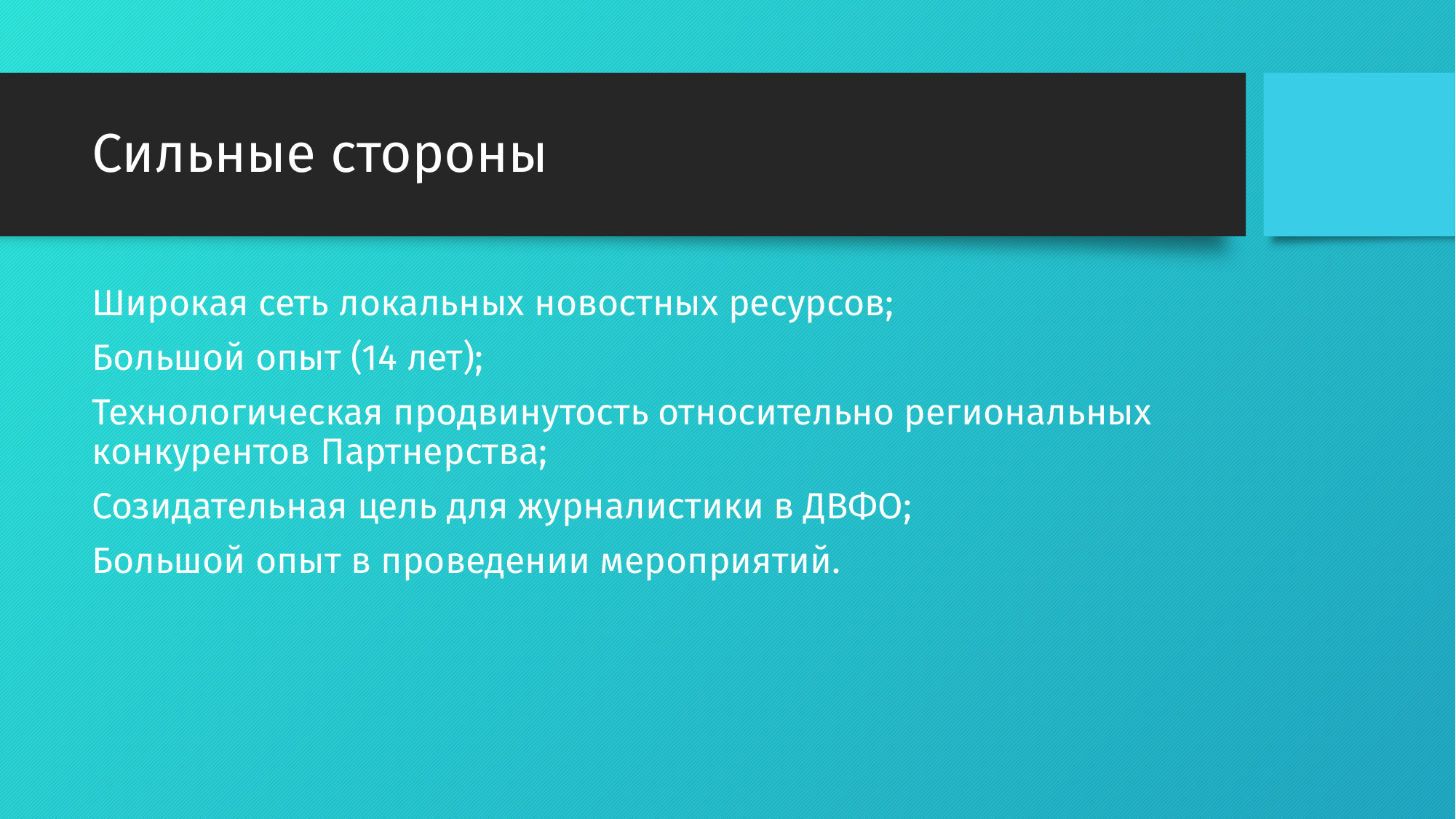

# Сильные стороны
Широкая сеть локальных новостных ресурсов;
Большой опыт (14 лет);
Технологическая продвинутость относительно региональных конкурентов Партнерства;
Созидательная цель для журналистики в ДВФО;
Большой опыт в проведении мероприятий.